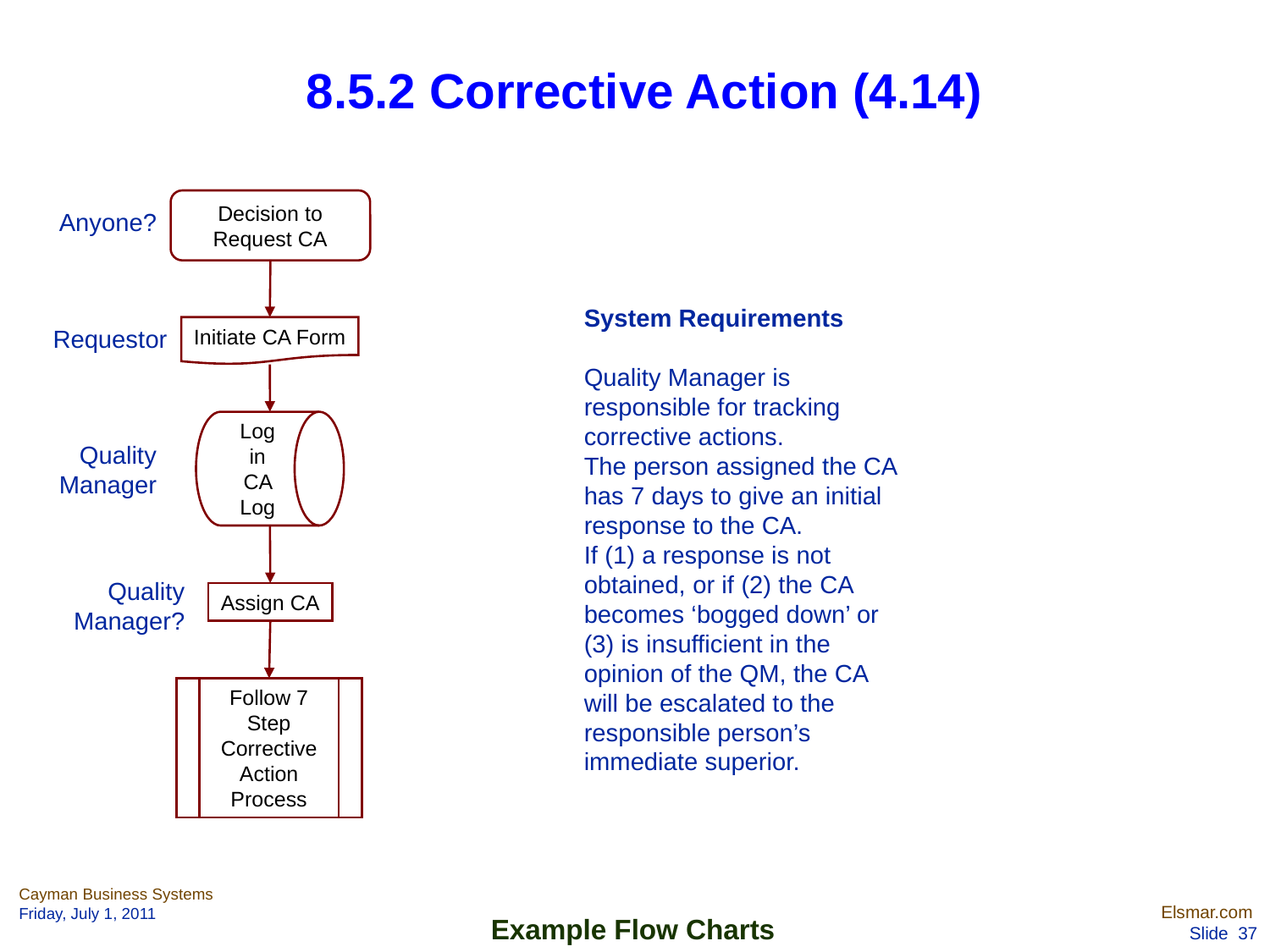

8.5.2 Corrective Action (4.14)
Decision to Request CA
Anyone?
System Requirements

Quality Manager is responsible for tracking corrective actions.
The person assigned the CA has 7 days to give an initial response to the CA.
If (1) a response is not obtained, or if (2) the CA becomes ‘bogged down’ or (3) is insufficient in the opinion of the QM, the CA will be escalated to the responsible person’s immediate superior.
Requestor
Initiate CA Form
Log in CA Log
Quality Manager
Quality Manager?
Assign CA
Follow 7 Step Corrective Action Process